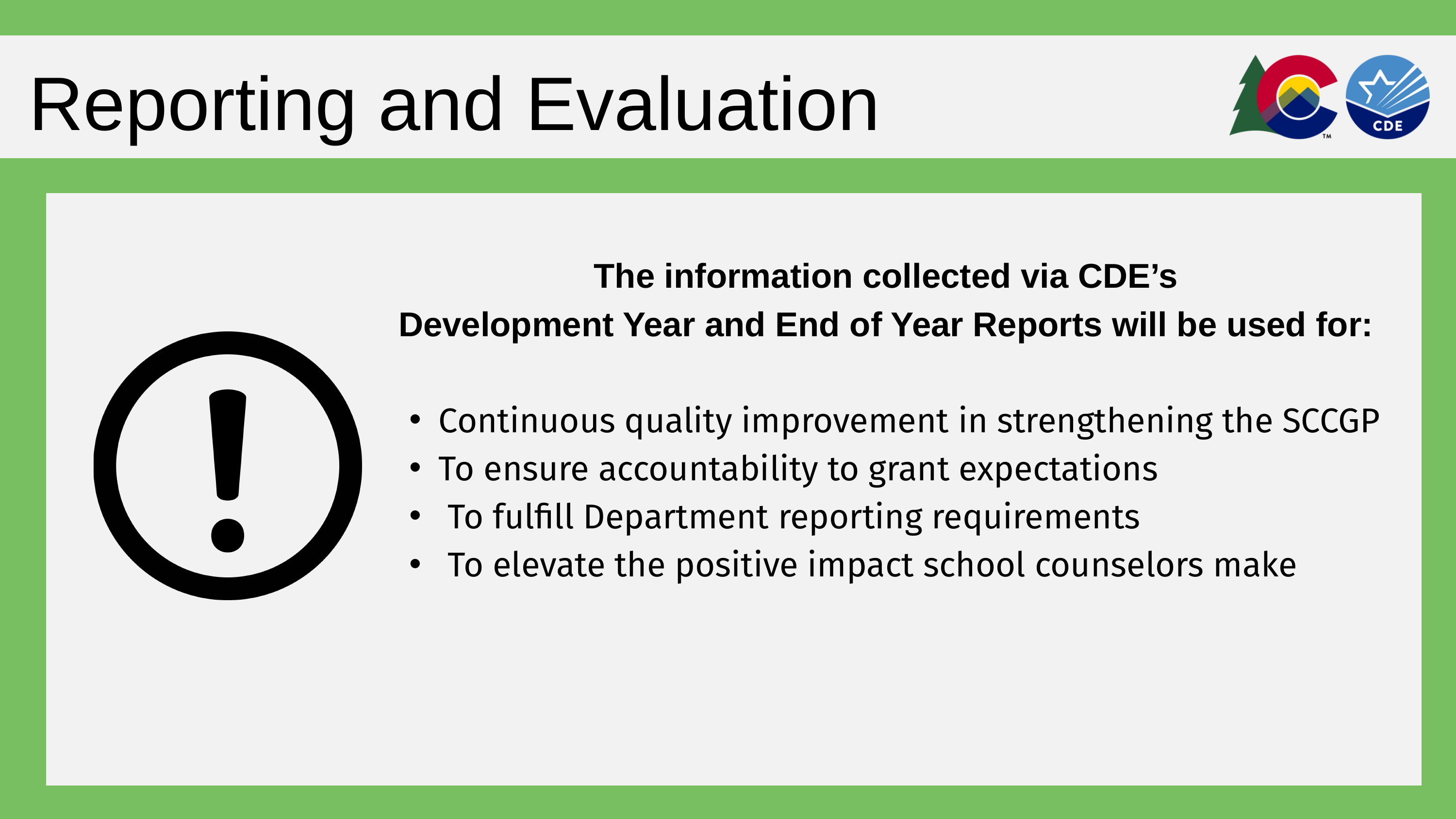

Reporting and Evaluation

 The information collected via CDE’s
Development Year and End of Year Reports will be used for:

Continuous quality improvement in strengthening the SCCGP
To ensure accountability to grant expectations
 To fulfill Department reporting requirements
 To elevate the positive impact school counselors make